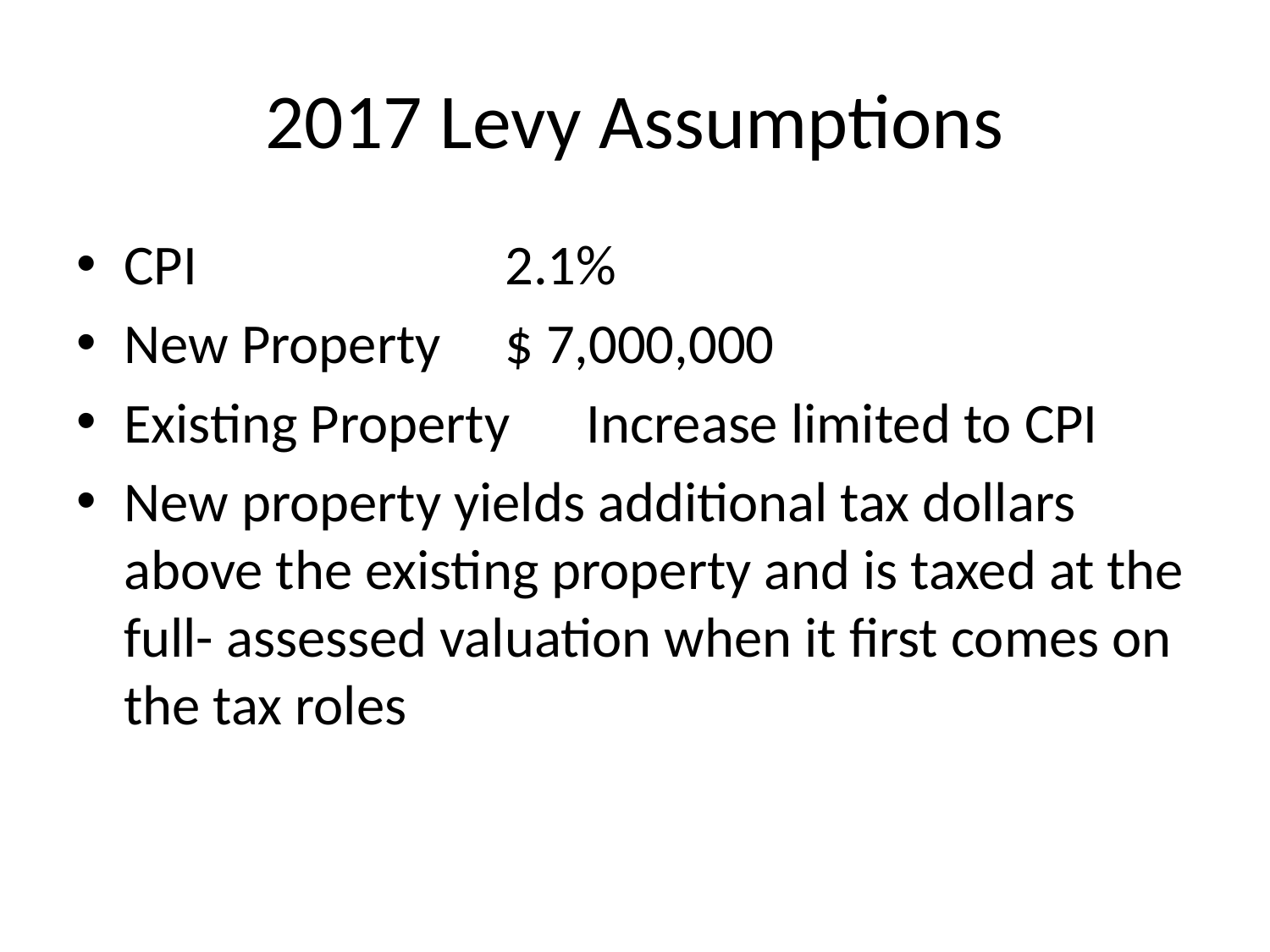

# 2017 Levy Assumptions
CPI                       	2.1%
New Property     	$ 7,000,000
Existing Property      Increase limited to CPI
New property yields additional tax dollars above the existing property and is taxed at the full- assessed valuation when it first comes on the tax roles